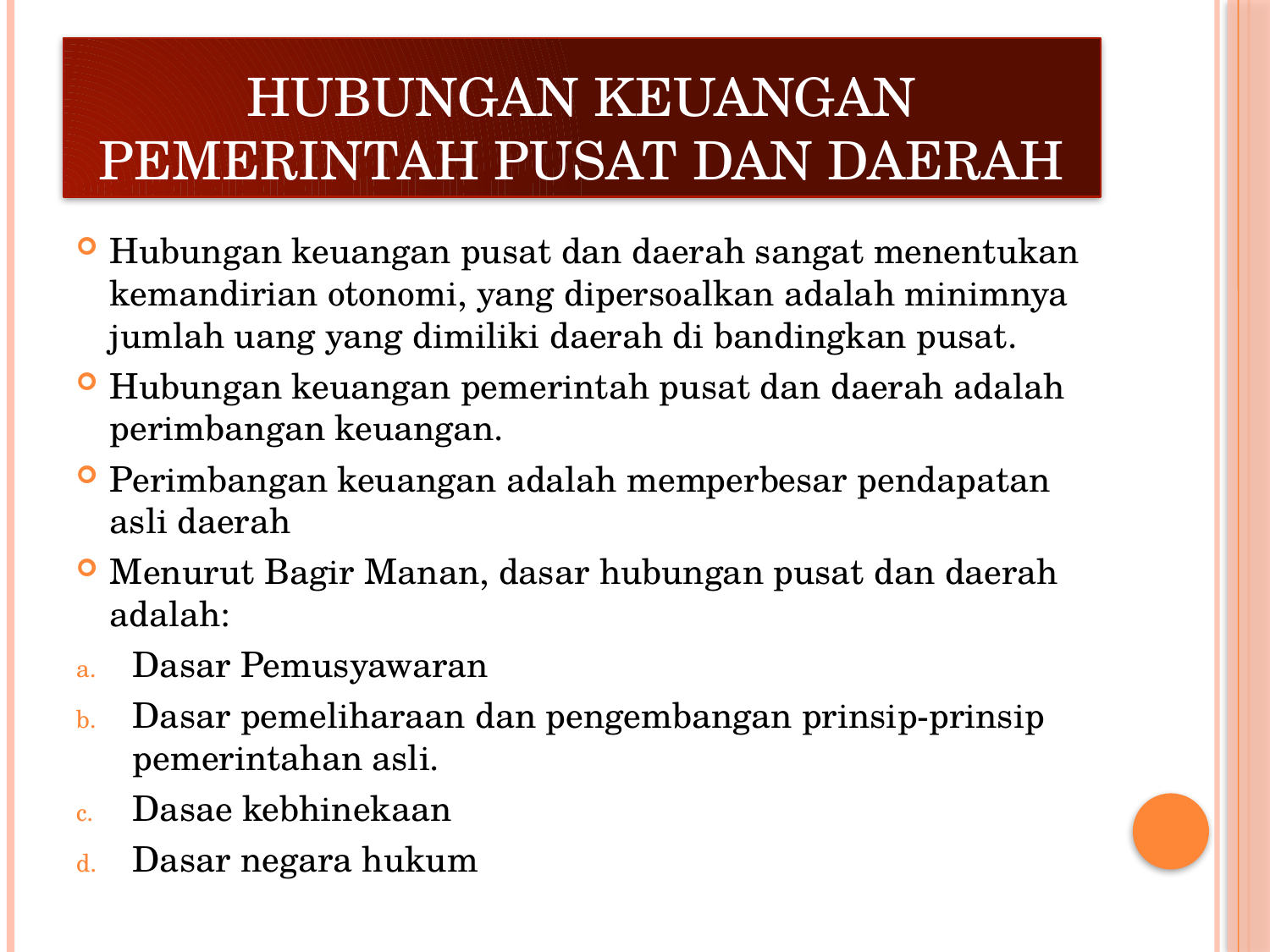

# Hubungan keuangan pemerintah pusat dan daerah
Hubungan keuangan pusat dan daerah sangat menentukan kemandirian otonomi, yang dipersoalkan adalah minimnya jumlah uang yang dimiliki daerah di bandingkan pusat.
Hubungan keuangan pemerintah pusat dan daerah adalah perimbangan keuangan.
Perimbangan keuangan adalah memperbesar pendapatan asli daerah
Menurut Bagir Manan, dasar hubungan pusat dan daerah adalah:
Dasar Pemusyawaran
Dasar pemeliharaan dan pengembangan prinsip-prinsip pemerintahan asli.
Dasae kebhinekaan
Dasar negara hukum